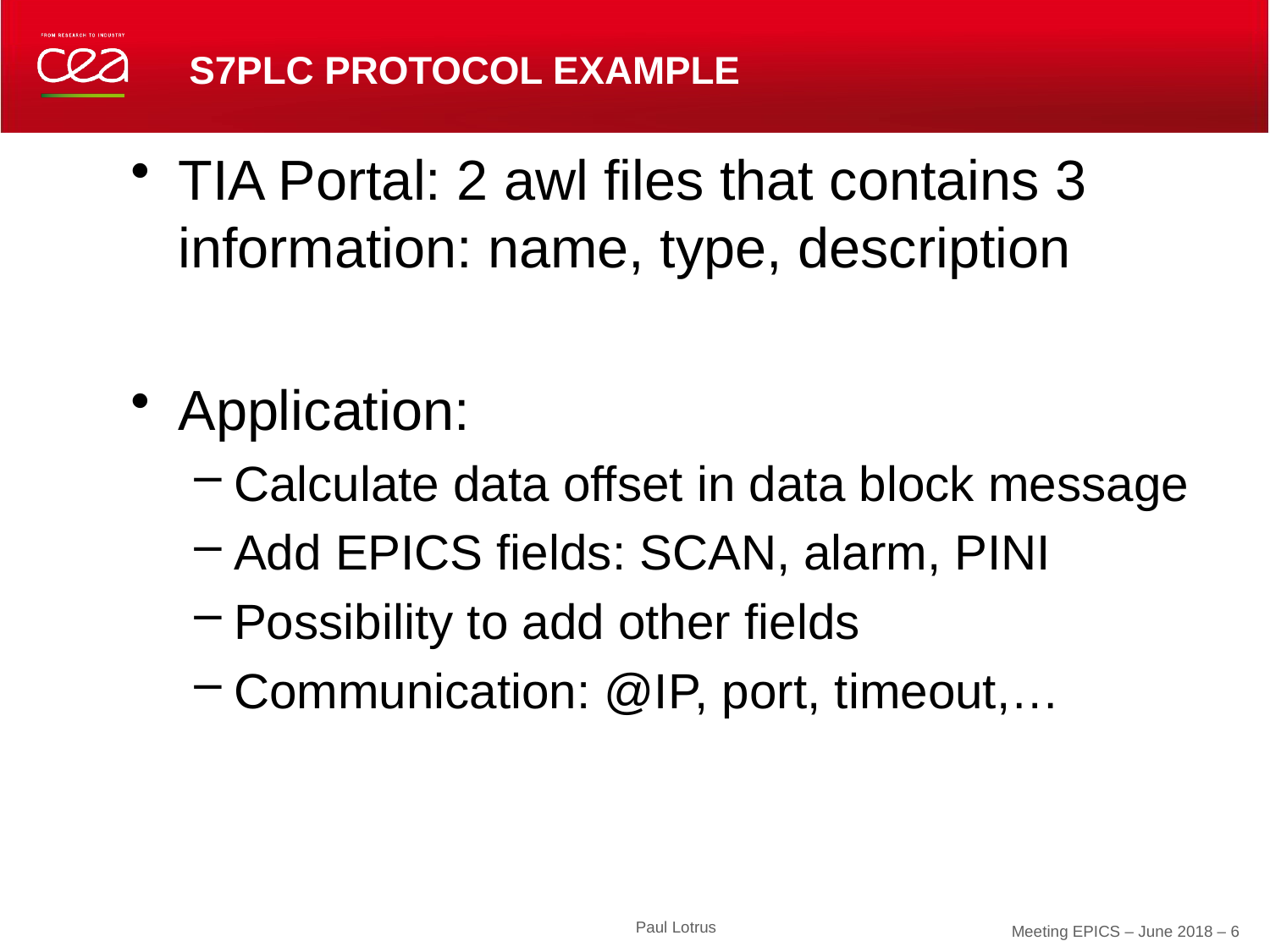

# S7PLC protocol example
TIA Portal: 2 awl files that contains 3 information: name, type, description

Application:
Calculate data offset in data block message
Add EPICS fields: SCAN, alarm, PINI
Possibility to add other fields
Communication: @IP, port, timeout,…
Paul Lotrus